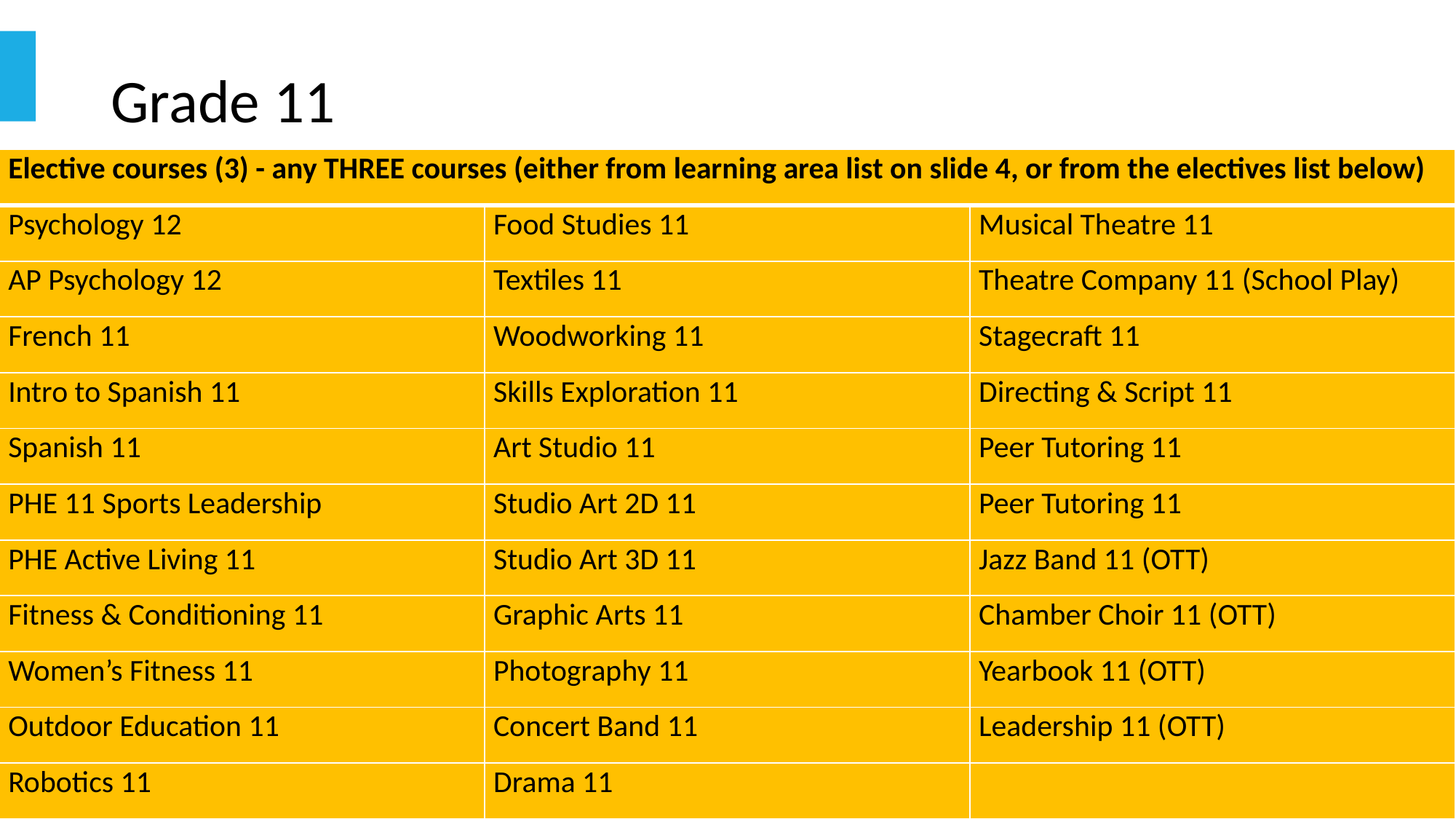

# Grade 11
| Elective courses (3) - any THREE courses (either from learning area list on slide 4, or from the electives list below) |  |  |
| --- | --- | --- |
| Psychology 12 | Food Studies 11 | Musical Theatre 11 |
| AP Psychology 12 | Textiles 11 | Theatre Company 11 (School Play) |
| French 11 | Woodworking 11 | Stagecraft 11 |
| Intro to Spanish 11 | Skills Exploration 11 | Directing & Script 11 |
| Spanish 11 | Art Studio 11 | Peer Tutoring 11 |
| PHE 11 Sports Leadership | Studio Art 2D 11 | Peer Tutoring 11 |
| PHE Active Living 11 | Studio Art 3D 11 | Jazz Band 11 (OTT) |
| Fitness & Conditioning 11 | Graphic Arts 11 | Chamber Choir 11 (OTT) |
| Women’s Fitness 11 | Photography 11 | Yearbook 11 (OTT) |
| Outdoor Education 11 | Concert Band 11 | Leadership 11 (OTT) |
| Robotics 11 | Drama 11 |  |
6